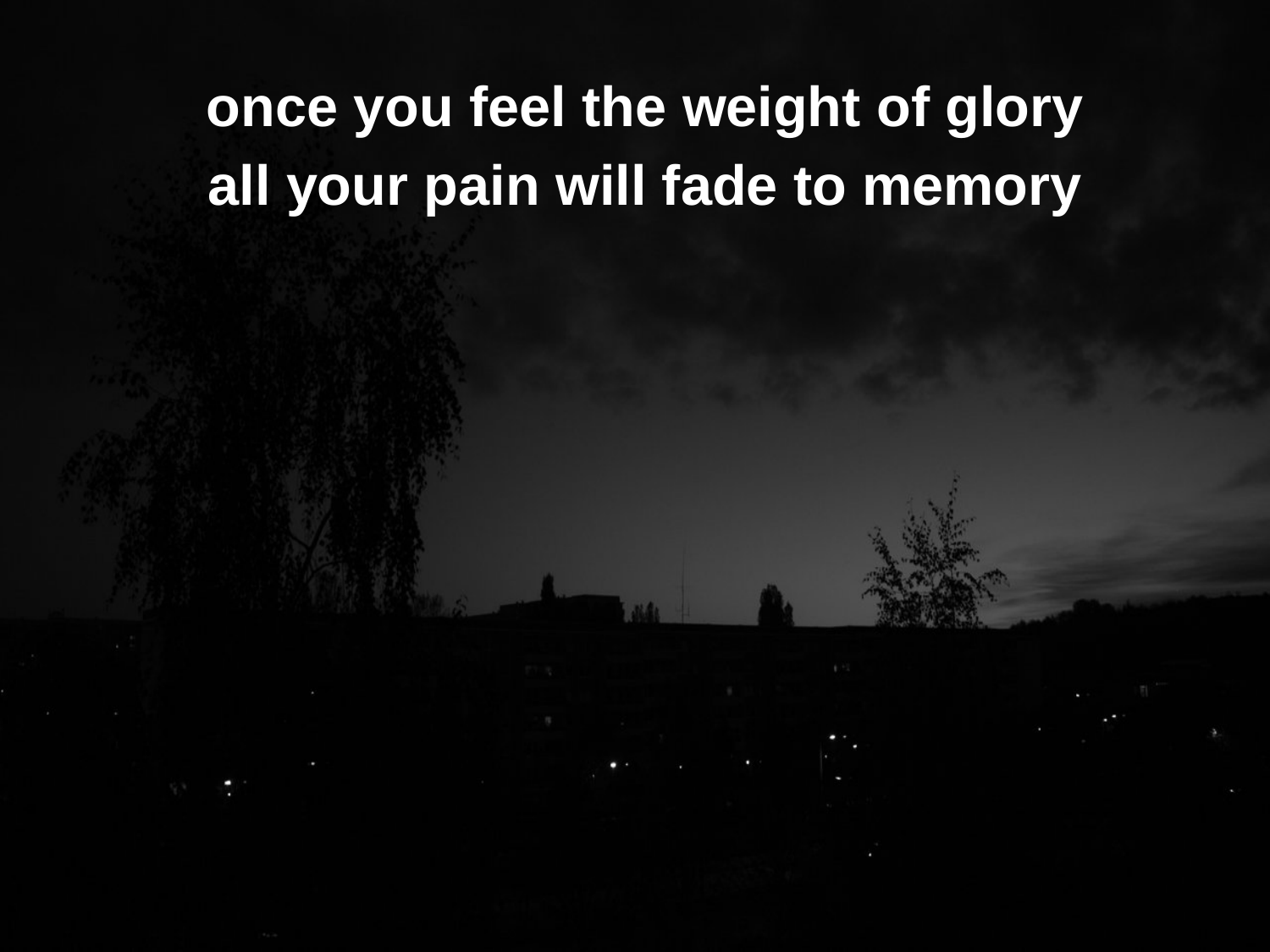

once you feel the weight of glory
all your pain will fade to memory